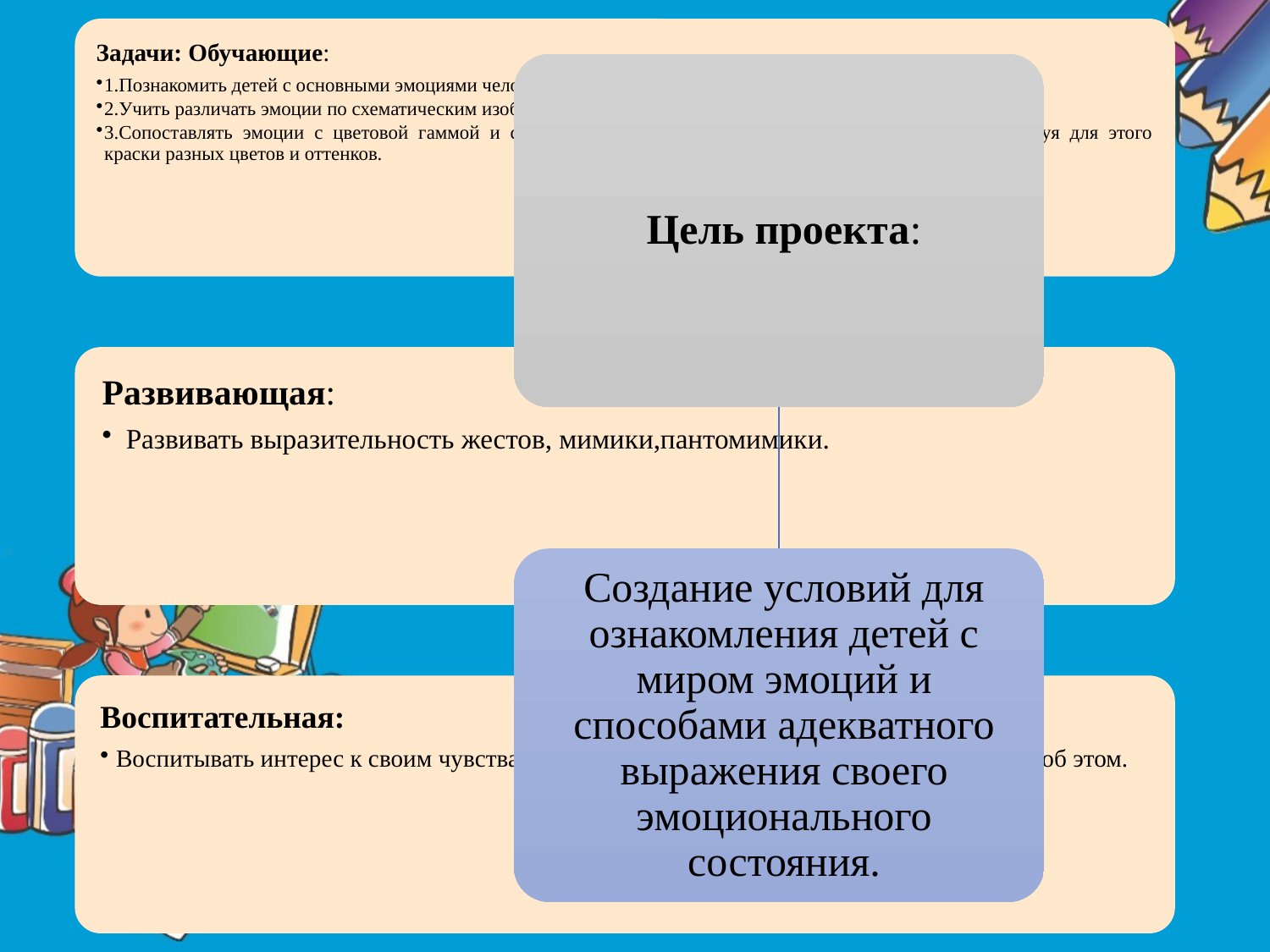

Воспитательная:
Воспитывать интерес к своим чувствам,чувствам других людей и умение рассказывать об этом.
Развивающая:
Развивать выразительность жестов, мимики,пантомимики.
Задачи: Обучающие:
1.Познакомить детей с основными эмоциями человека.
2.Учить различать эмоции по схематическим изображениям.
3.Сопоставлять эмоции с цветовой гаммой и самостоятельно передавать эмоциональное состояние,используя для этого краски разных цветов и оттенков.
Цель проекта:
Создание условий для ознакомления детей с миром эмоций и способами адекватного выражения своего эмоционального состояния.